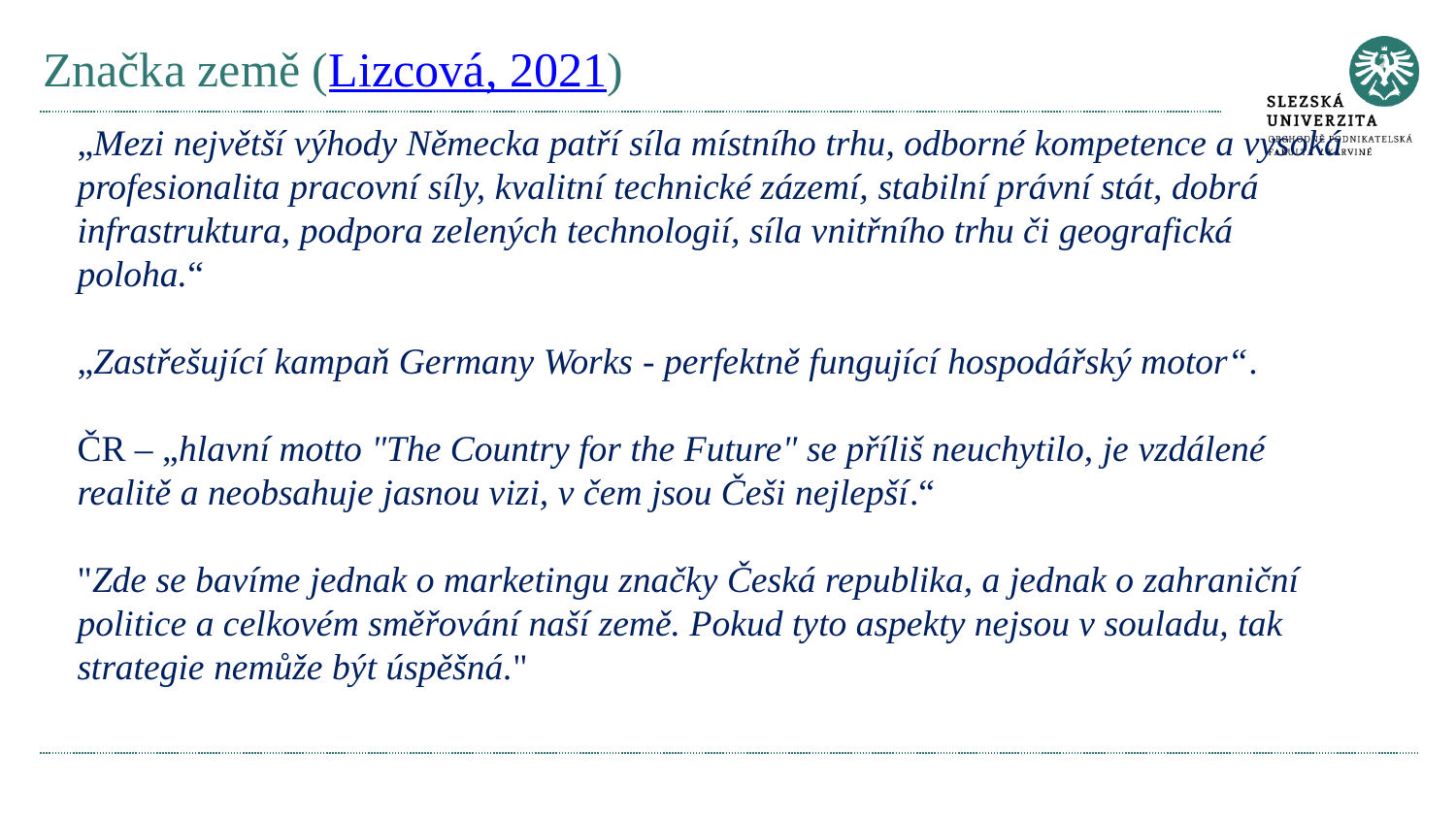

# Značka země (Lizcová, 2021)
„Mezi největší výhody Německa patří síla místního trhu, odborné kompetence a vysoká profesionalita pracovní síly, kvalitní technické zázemí, stabilní právní stát, dobrá infrastruktura, podpora zelených technologií, síla vnitřního trhu či geografická poloha.“

„Zastřešující kampaň Germany Works - perfektně fungující hospodářský motor“.

ČR – „hlavní motto "The Country for the Future" se příliš neuchytilo, je vzdálené realitě a neobsahuje jasnou vizi, v čem jsou Češi nejlepší.“

"Zde se bavíme jednak o marketingu značky Česká republika, a jednak o zahraniční politice a celkovém směřování naší země. Pokud tyto aspekty nejsou v souladu, tak strategie nemůže být úspěšná."